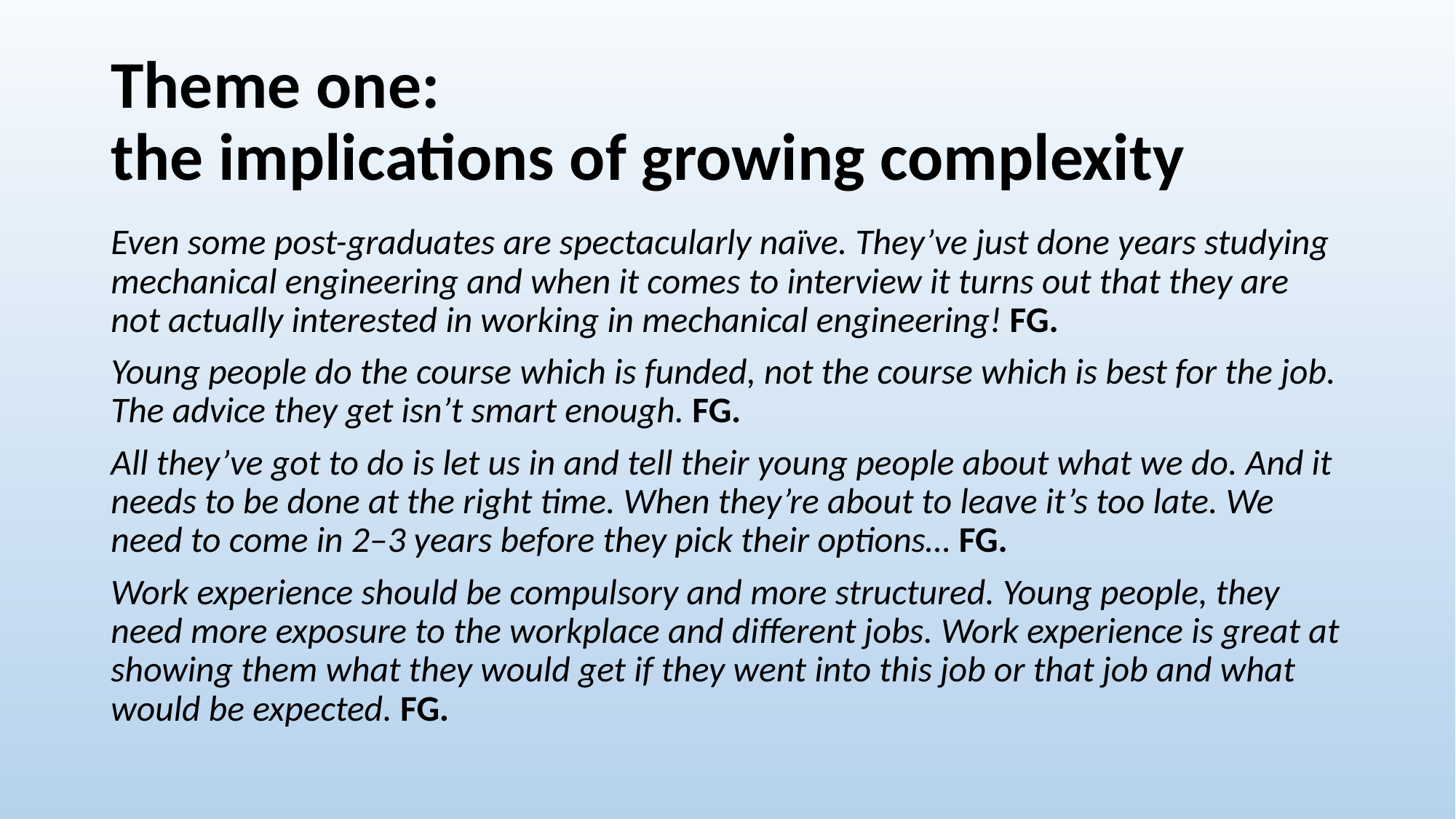

# Theme one: the implications of growing complexity
Even some post-graduates are spectacularly naïve. They’ve just done years studying mechanical engineering and when it comes to interview it turns out that they are not actually interested in working in mechanical engineering! FG.
Young people do the course which is funded, not the course which is best for the job. The advice they get isn’t smart enough. FG.
All they’ve got to do is let us in and tell their young people about what we do. And it needs to be done at the right time. When they’re about to leave it’s too late. We need to come in 2–3 years before they pick their options… FG.
Work experience should be compulsory and more structured. Young people, they need more exposure to the workplace and different jobs. Work experience is great at showing them what they would get if they went into this job or that job and what would be expected. FG.